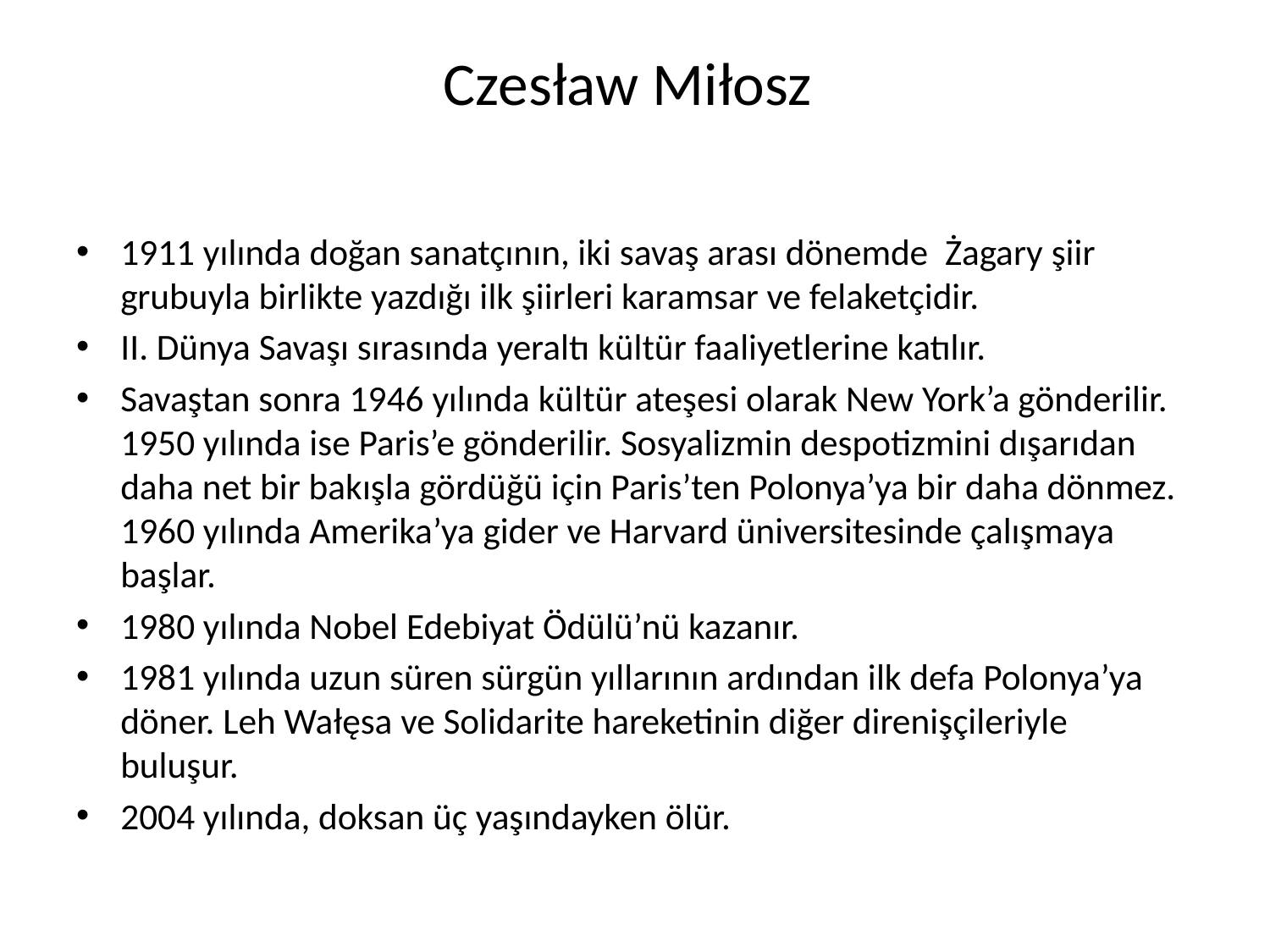

# Czesław Miłosz
1911 yılında doğan sanatçının, iki savaş arası dönemde  Żagary şiir grubuyla birlikte yazdığı ilk şiirleri karamsar ve felaketçidir.
II. Dünya Savaşı sırasında yeraltı kültür faaliyetlerine katılır.
Savaştan sonra 1946 yılında kültür ateşesi olarak New York’a gönderilir. 1950 yılında ise Paris’e gönderilir. Sosyalizmin despotizmini dışarıdan daha net bir bakışla gördüğü için Paris’ten Polonya’ya bir daha dönmez. 1960 yılında Amerika’ya gider ve Harvard üniversitesinde çalışmaya başlar.
1980 yılında Nobel Edebiyat Ödülü’nü kazanır.
1981 yılında uzun süren sürgün yıllarının ardından ilk defa Polonya’ya döner. Leh Wałęsa ve Solidarite hareketinin diğer direnişçileriyle buluşur.
2004 yılında, doksan üç yaşındayken ölür.